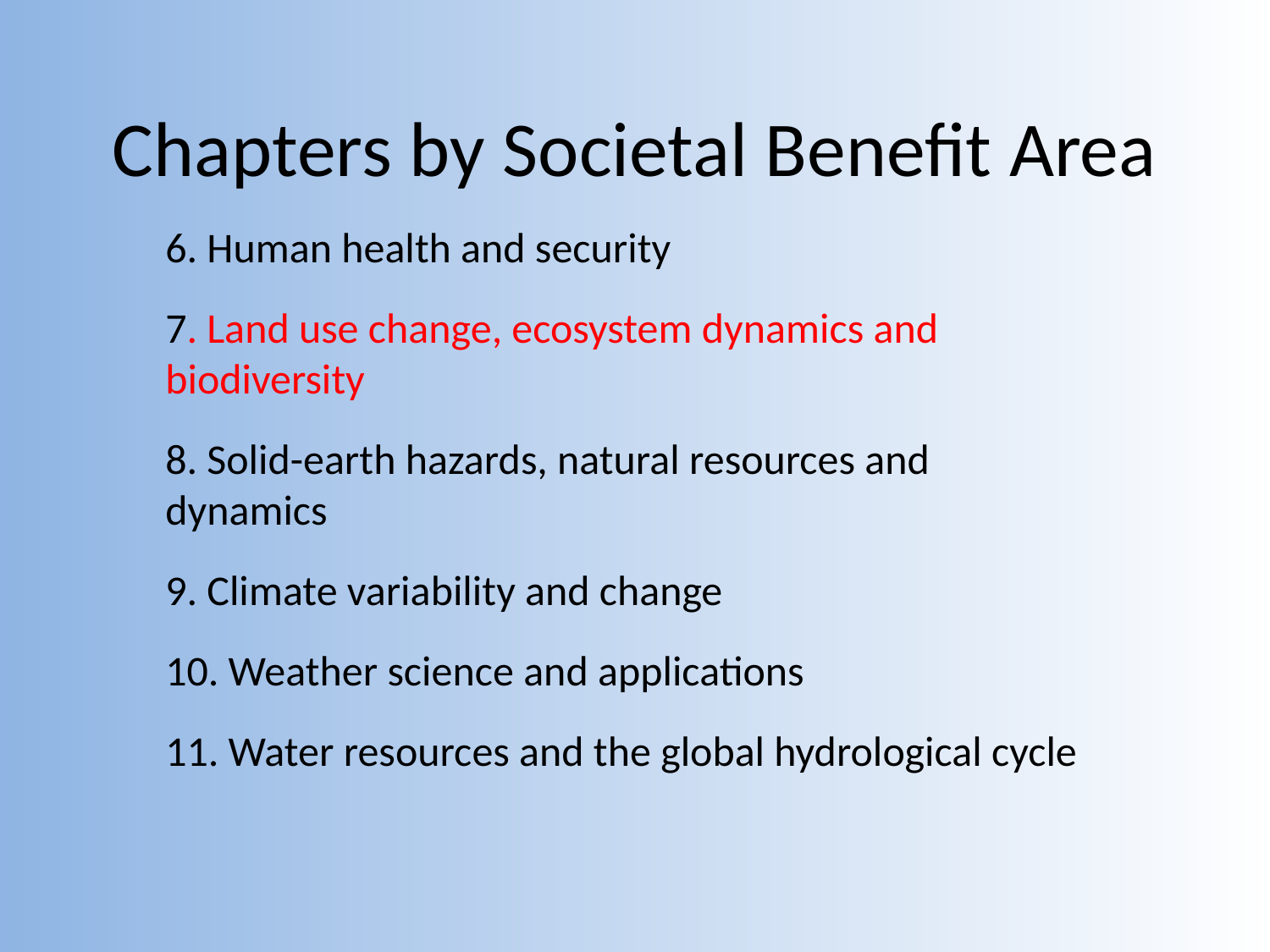

# Chapters by Societal Benefit Area
6. Human health and security

7. Land use change, ecosystem dynamics and biodiversity

8. Solid-earth hazards, natural resources and dynamics

9. Climate variability and change

10. Weather science and applications

11. Water resources and the global hydrological cycle